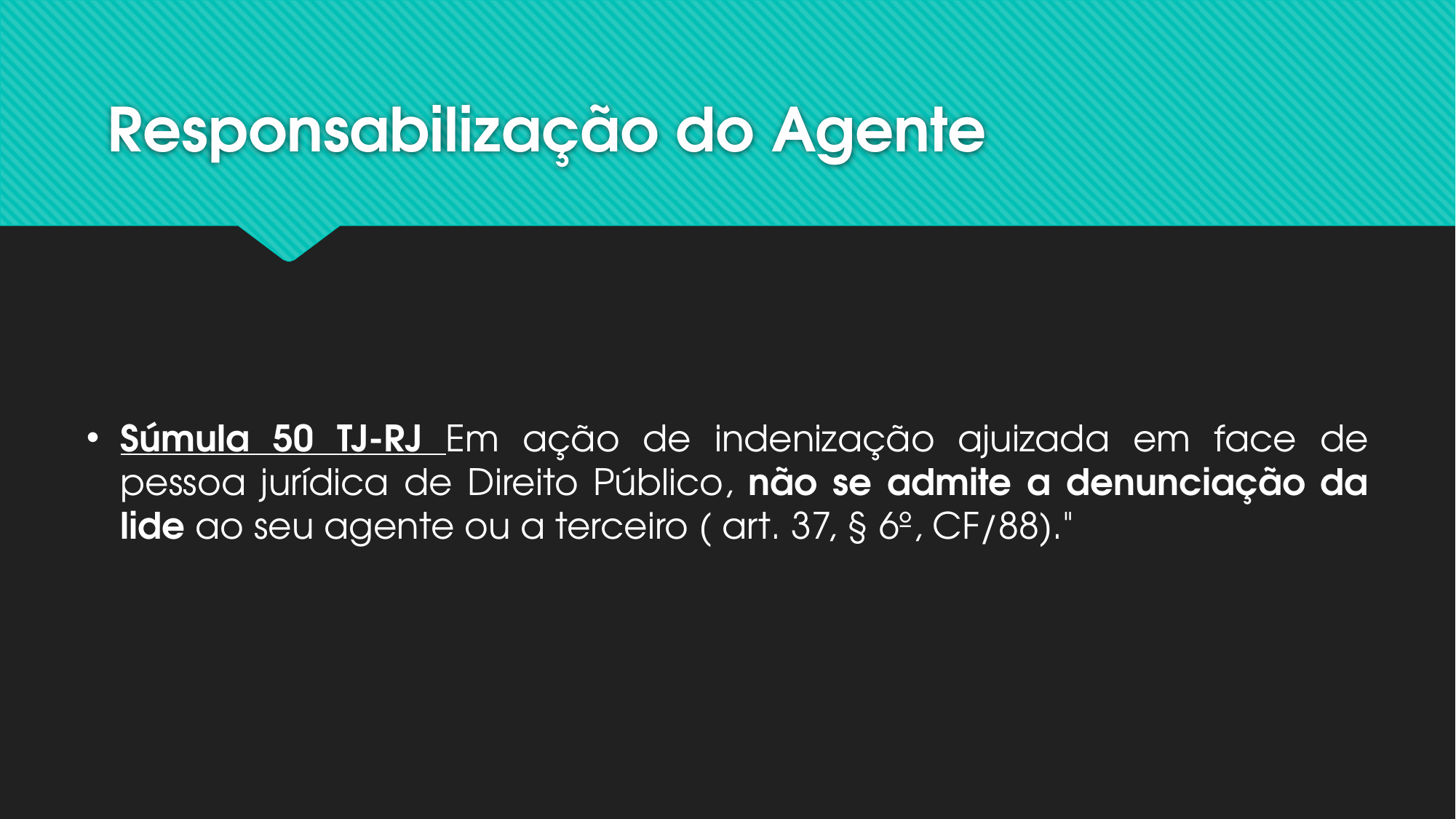

# Responsabilização do Agente
Súmula 50 TJ-RJ Em ação de indenização ajuizada em face de pessoa jurídica de Direito Público, não se admite a denunciação da lide ao seu agente ou a terceiro ( art. 37, § 6º, CF/88)."